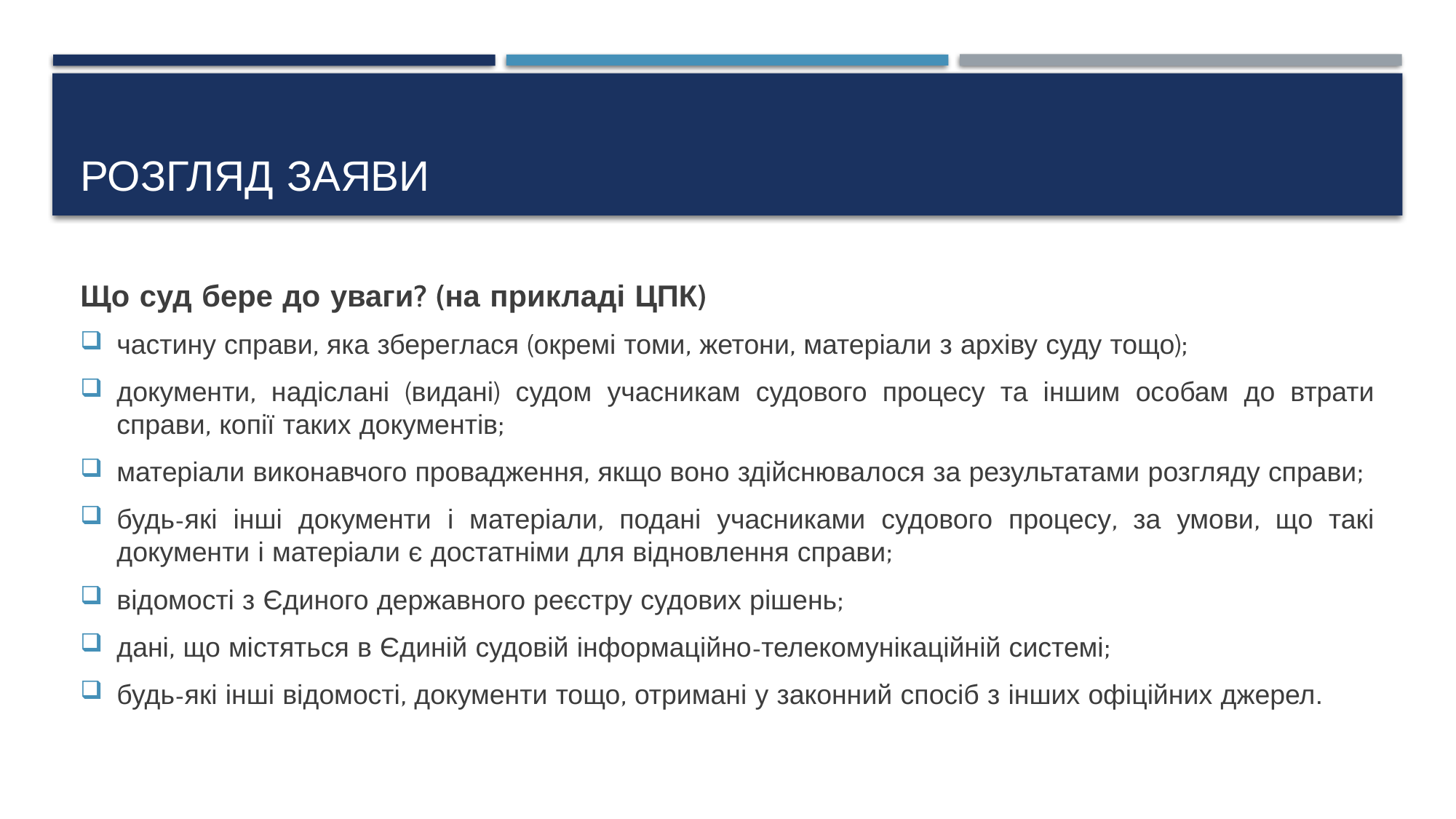

# Розгляд заяви
Що суд бере до уваги? (на прикладі ЦПК)
частину справи, яка збереглася (окремі томи, жетони, матеріали з архіву суду тощо);
документи, надіслані (видані) судом учасникам судового процесу та іншим особам до втрати справи, копії таких документів;
матеріали виконавчого провадження, якщо воно здійснювалося за результатами розгляду справи;
будь-які інші документи і матеріали, подані учасниками судового процесу, за умови, що такі документи і матеріали є достатніми для відновлення справи;
відомості з Єдиного державного реєстру судових рішень;
дані, що містяться в Єдиній судовій інформаційно-телекомунікаційній системі;
будь-які інші відомості, документи тощо, отримані у законний спосіб з інших офіційних джерел.